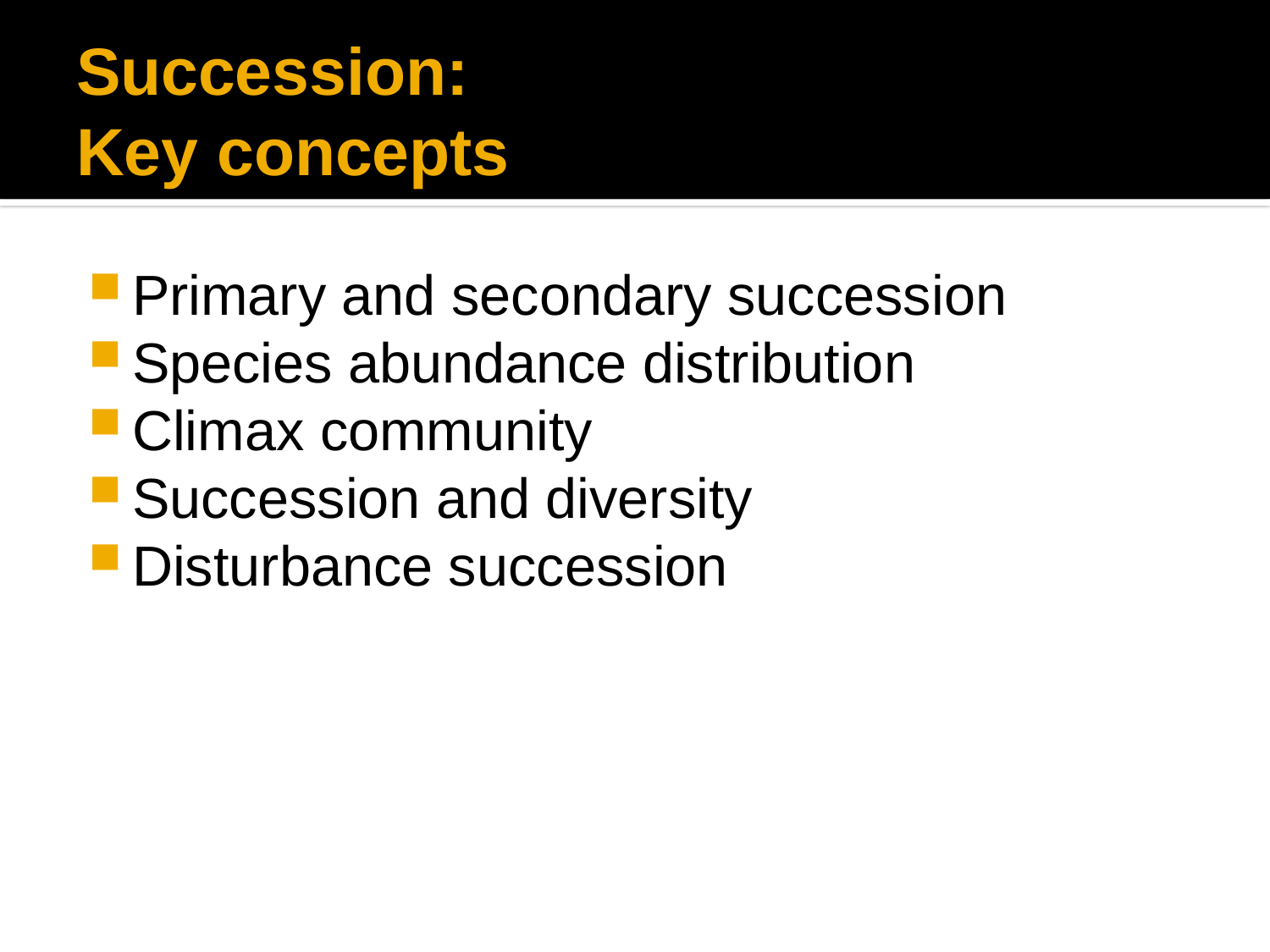

# Succession: Key concepts
Primary and secondary succession
Species abundance distribution
Climax community
Succession and diversity
Disturbance succession